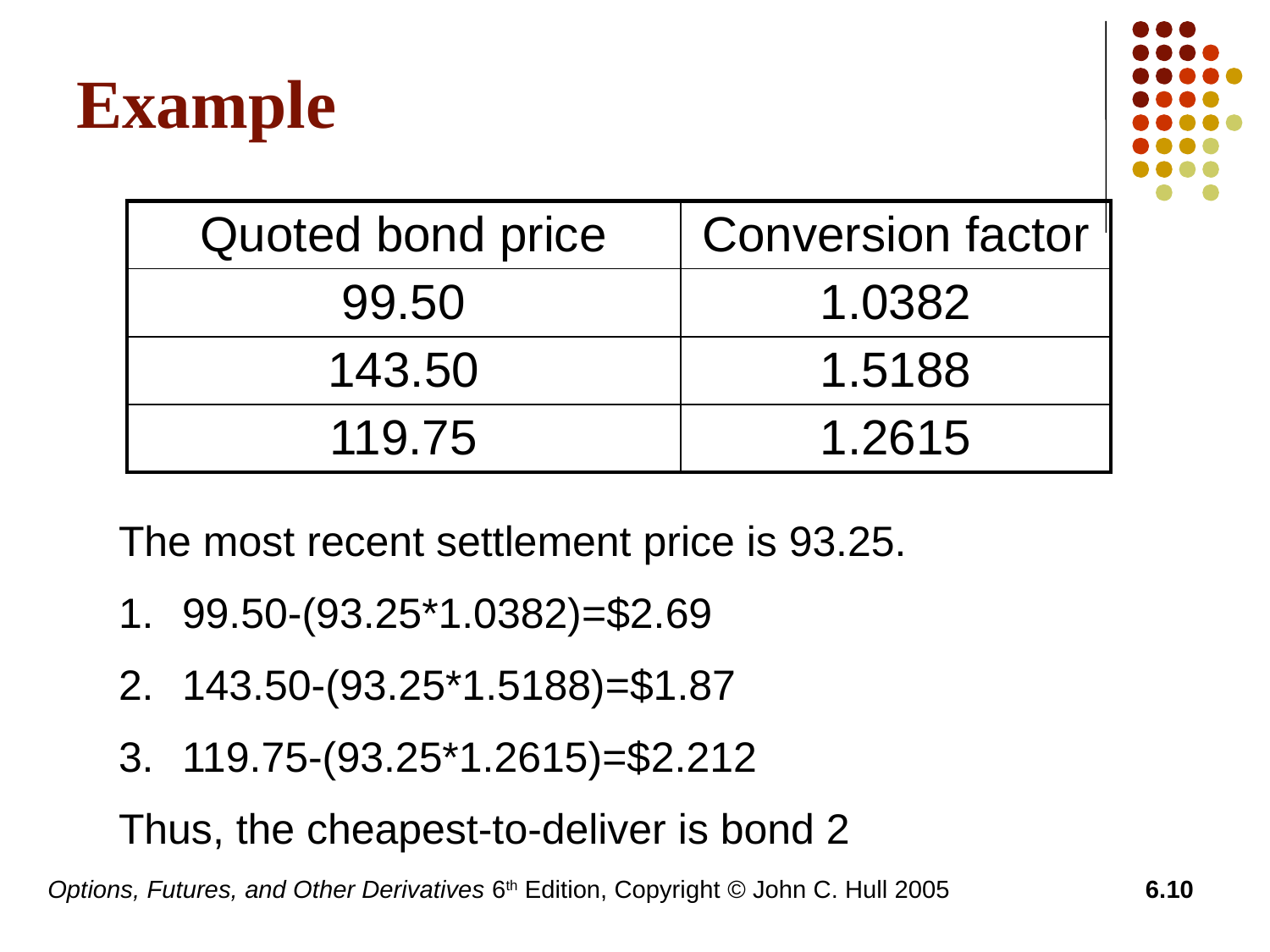

# Example
| Quoted bond price | Conversion factor |
| --- | --- |
| 99.50 | 1.0382 |
| 143.50 | 1.5188 |
| 119.75 | 1.2615 |
The most recent settlement price is 93.25.
99.50-(93.25*1.0382)=$2.69
143.50-(93.25*1.5188)=$1.87
119.75-(93.25*1.2615)=$2.212
Thus, the cheapest-to-deliver is bond 2
Options, Futures, and Other Derivatives 6th Edition, Copyright © John C. Hull 2005
6.10